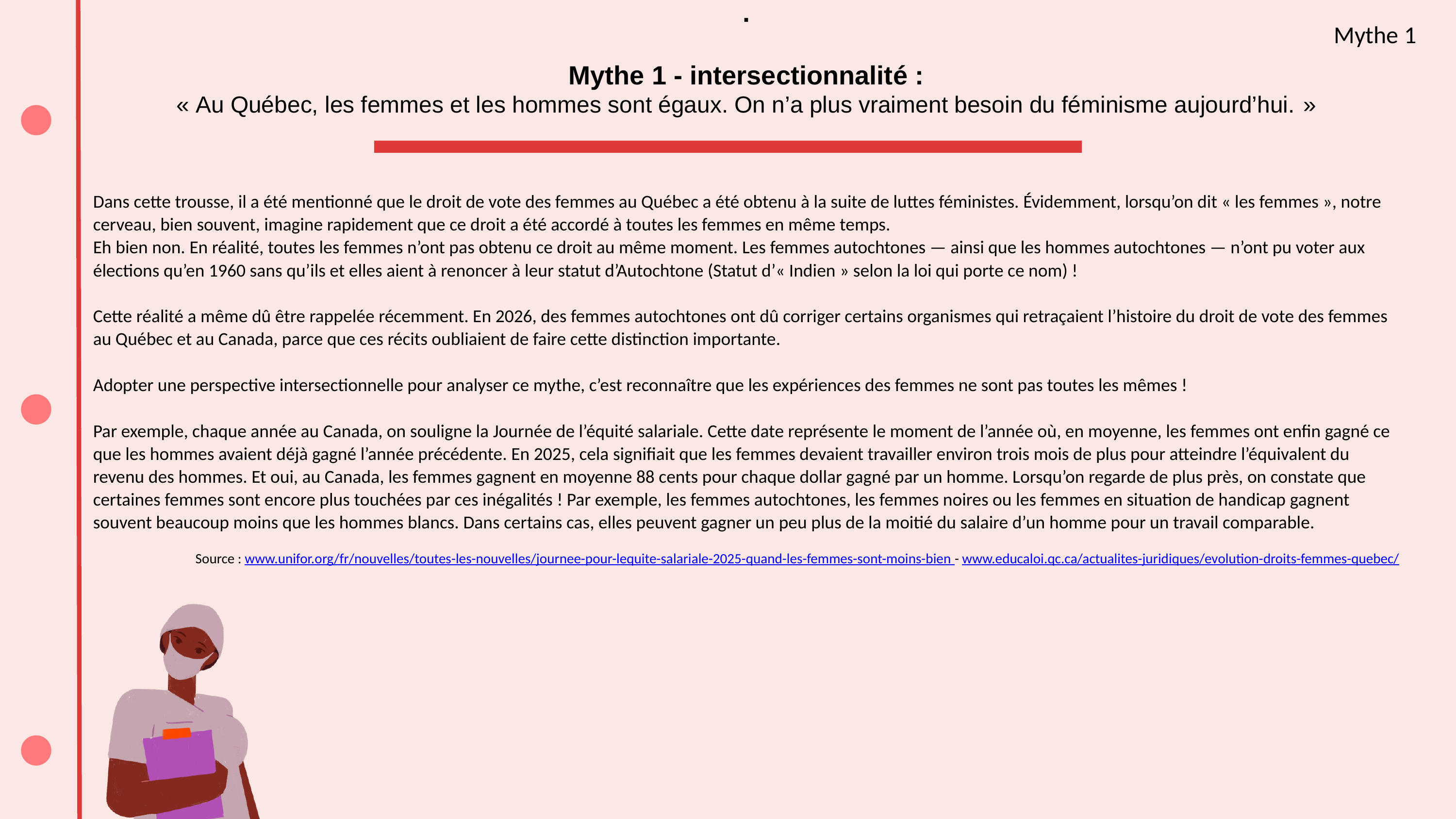

.

 Mythe 1 - intersectionnalité :
« Au Québec, les femmes et les hommes sont égaux. On n’a plus vraiment besoin du féminisme aujourd’hui. »

Mythe 1

Dans cette trousse, il a été mentionné que le droit de vote des femmes au Québec a été obtenu à la suite de luttes féministes. Évidemment, lorsqu’on dit « les femmes », notre cerveau, bien souvent, imagine rapidement que ce droit a été accordé à toutes les femmes en même temps.
Eh bien non. En réalité, toutes les femmes n’ont pas obtenu ce droit au même moment. Les femmes autochtones — ainsi que les hommes autochtones — n’ont pu voter aux élections qu’en 1960 sans qu’ils et elles aient à renoncer à leur statut d’Autochtone (Statut d’« Indien » selon la loi qui porte ce nom) !

Cette réalité a même dû être rappelée récemment. En 2026, des femmes autochtones ont dû corriger certains organismes qui retraçaient l’histoire du droit de vote des femmes au Québec et au Canada, parce que ces récits oubliaient de faire cette distinction importante.

Adopter une perspective intersectionnelle pour analyser ce mythe, c’est reconnaître que les expériences des femmes ne sont pas toutes les mêmes !

Par exemple, chaque année au Canada, on souligne la Journée de l’équité salariale. Cette date représente le moment de l’année où, en moyenne, les femmes ont enfin gagné ce que les hommes avaient déjà gagné l’année précédente. En 2025, cela signifiait que les femmes devaient travailler environ trois mois de plus pour atteindre l’équivalent du revenu des hommes. Et oui, au Canada, les femmes gagnent en moyenne 88 cents pour chaque dollar gagné par un homme. Lorsqu’on regarde de plus près, on constate que certaines femmes sont encore plus touchées par ces inégalités ! Par exemple, les femmes autochtones, les femmes noires ou les femmes en situation de handicap gagnent souvent beaucoup moins que les hommes blancs. Dans certains cas, elles peuvent gagner un peu plus de la moitié du salaire d’un homme pour un travail comparable.

Source : www.unifor.org/fr/nouvelles/toutes-les-nouvelles/journee-pour-lequite-salariale-2025-quand-les-femmes-sont-moins-bien - www.educaloi.qc.ca/actualites-juridiques/evolution-droits-femmes-quebec/